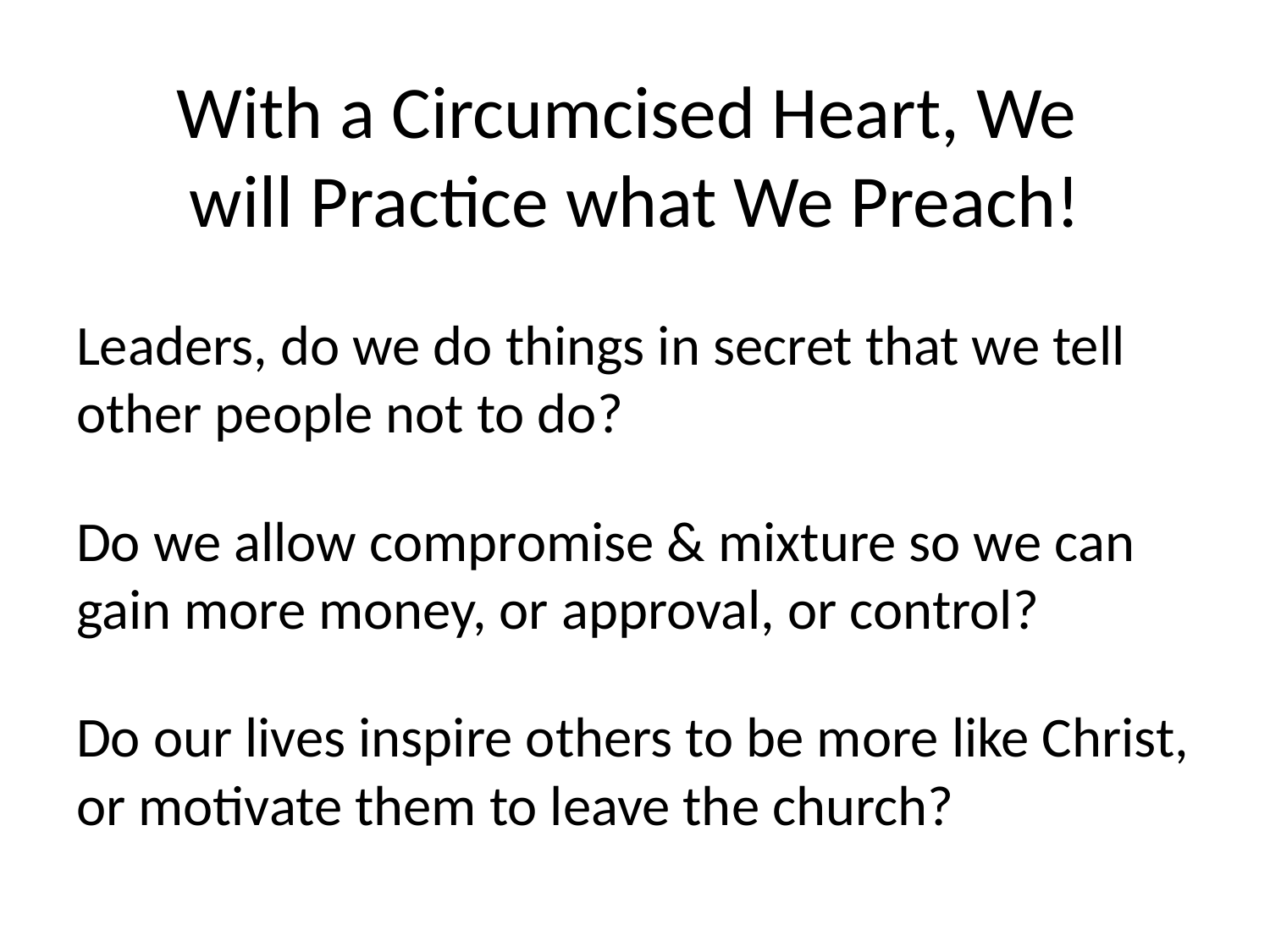

# With a Circumcised Heart, We will Practice what We Preach!
Leaders, do we do things in secret that we tell other people not to do?

Do we allow compromise & mixture so we can gain more money, or approval, or control?

Do our lives inspire others to be more like Christ, or motivate them to leave the church?